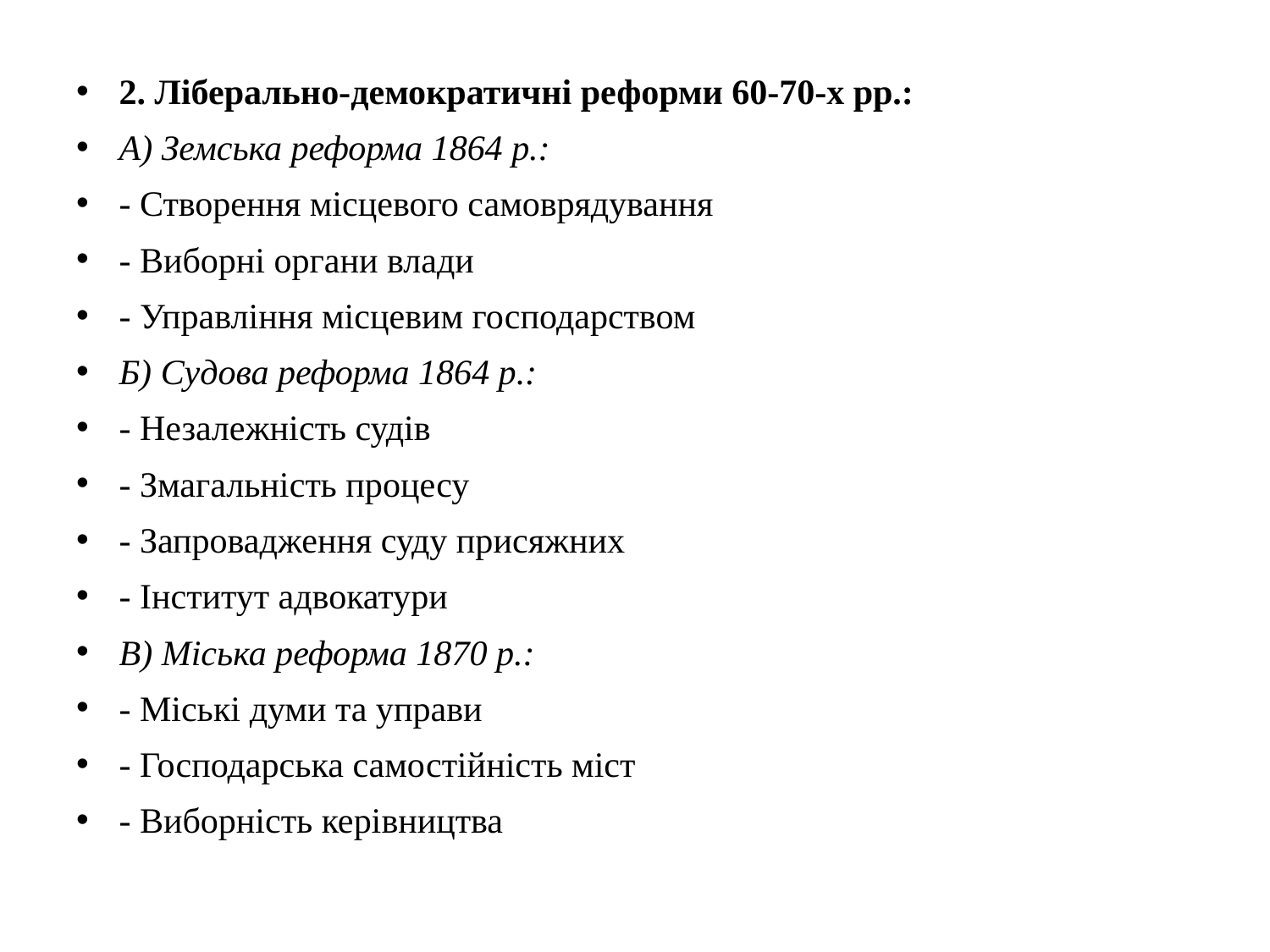

#
2. Ліберально-демократичні реформи 60-70-х рр.:
А) Земська реформа 1864 р.:
- Створення місцевого самоврядування
- Виборні органи влади
- Управління місцевим господарством
Б) Судова реформа 1864 р.:
- Незалежність судів
- Змагальність процесу
- Запровадження суду присяжних
- Інститут адвокатури
В) Міська реформа 1870 р.:
- Міські думи та управи
- Господарська самостійність міст
- Виборність керівництва